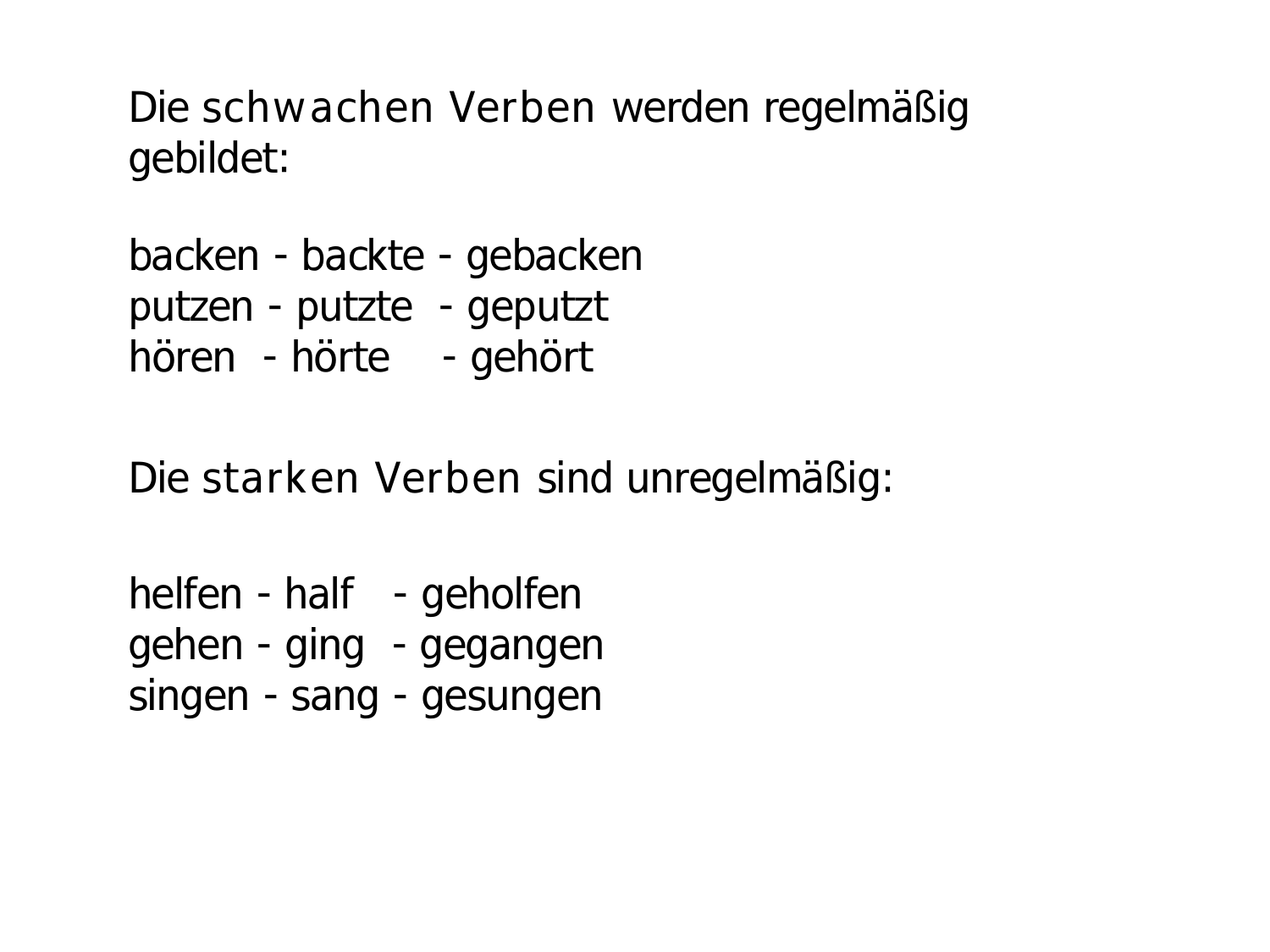

Die schwachen Verben werden regelmäßig gebildet:
backen - backte - gebacken
putzen - putzte  - geputzt
hören  - hörte    - gehört
Die starken Verben sind unregelmäßig:
helfen - half   - geholfen
gehen - ging  - gegangen
singen - sang - gesungen